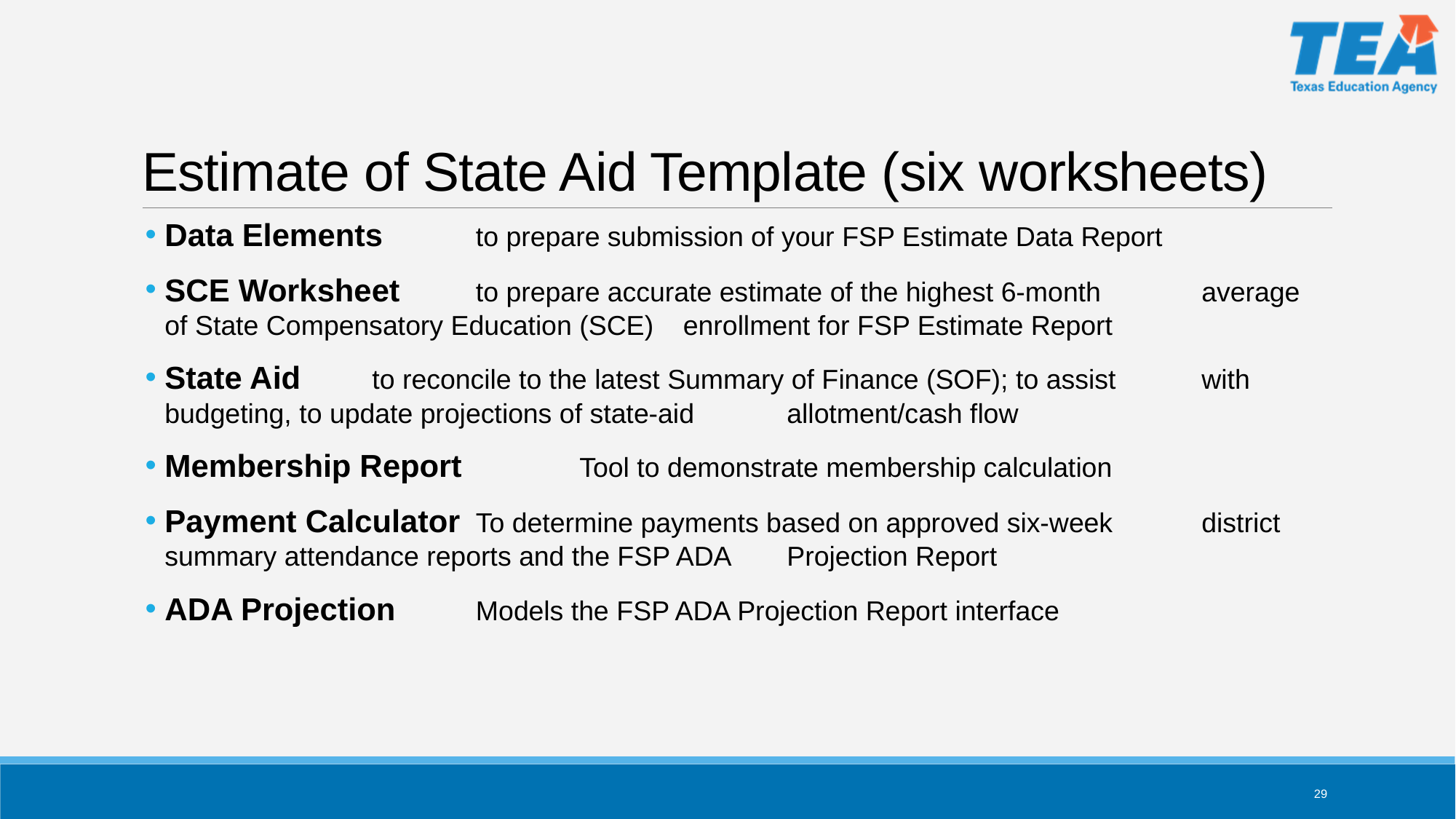

# Estimate of State Aid Template (six worksheets)
Data Elements			to prepare submission of your FSP Estimate Data Report
SCE Worksheet 		to prepare accurate estimate of the highest 6-month 							average of State Compensatory Education (SCE) 							enrollment for FSP Estimate Report
State Aid				to reconcile to the latest Summary of Finance (SOF); to assist 					with budgeting, to update projections of state-aid 							allotment/cash flow
Membership Report  	Tool to demonstrate membership calculation
Payment Calculator 		To determine payments based on approved six-week 							district summary attendance reports and the FSP ADA 						Projection Report
ADA Projection 		Models the FSP ADA Projection Report interface
29